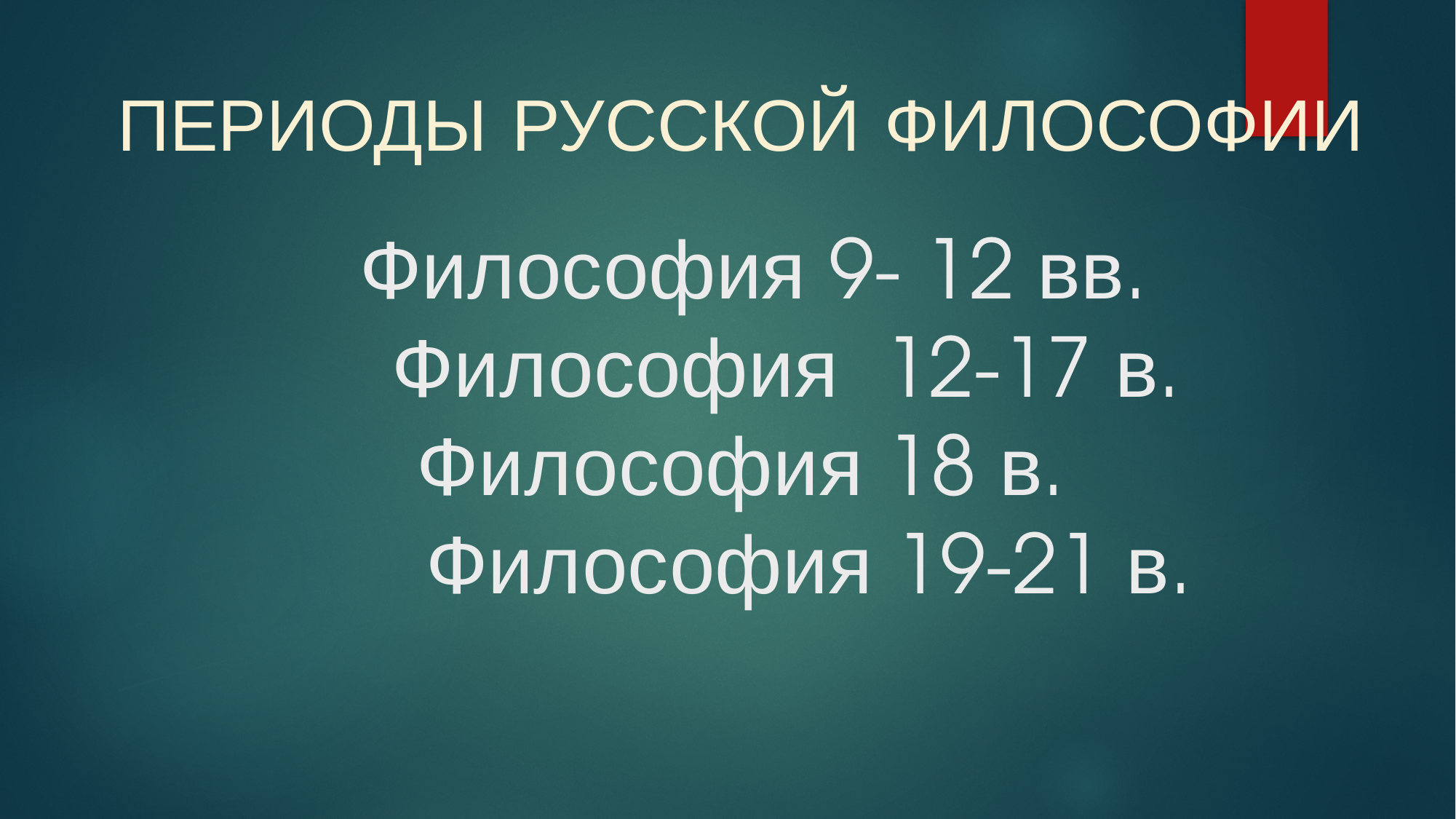

# ПЕРИОДЫ РУССКОЙ ФИЛОСОФИИ Философия 9- 12 вв. Философия  12-17 в. Философия 18 в. Философия 19-21 в.